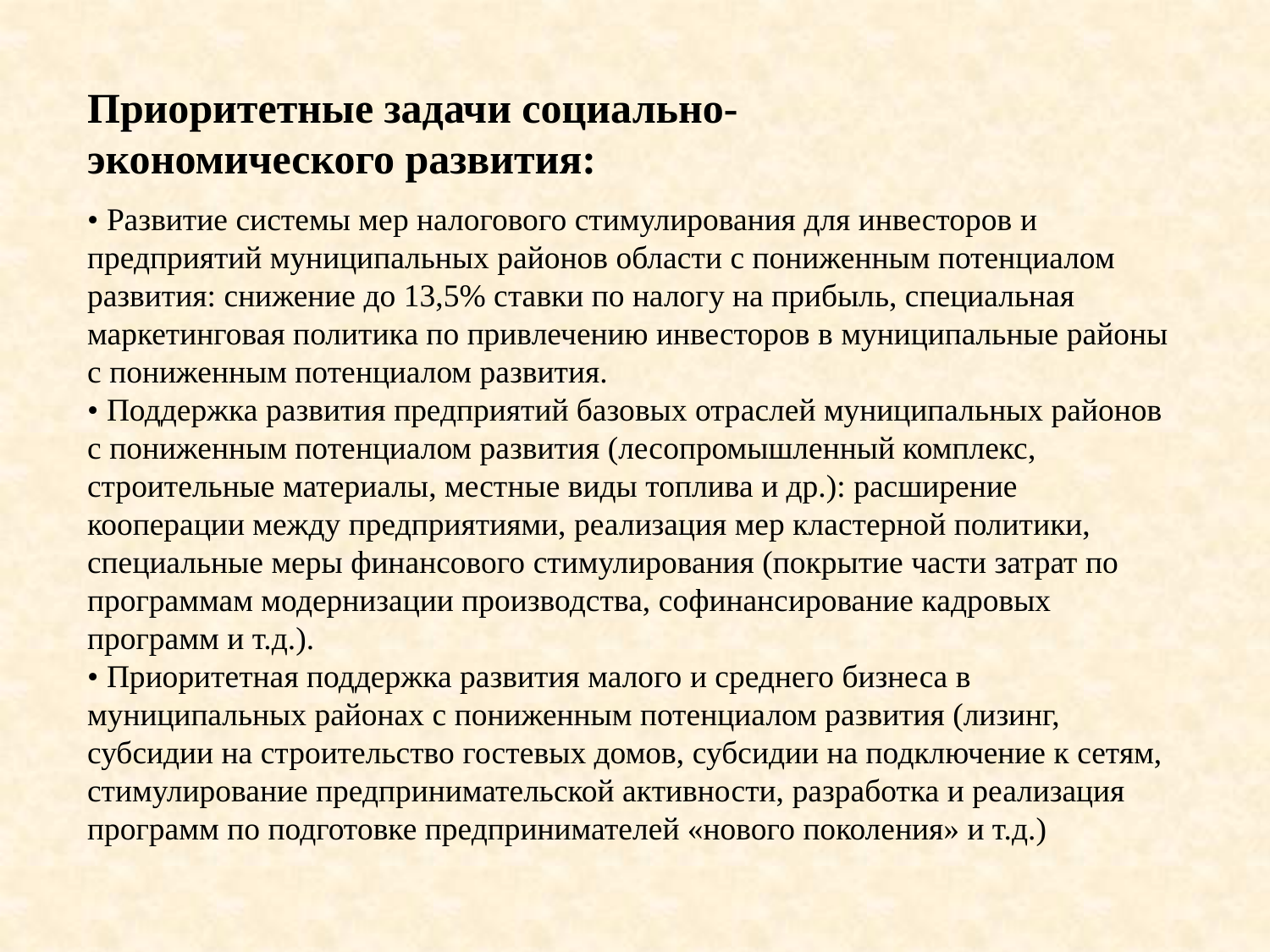

Приоритетные задачи социально-экономического развития:

• Развитие системы мер налогового стимулирования для инвесторов и предприятий муниципальных районов области с пониженным потенциалом развития: снижение до 13,5% ставки по налогу на прибыль, специальная маркетинговая политика по привлечению инвесторов в муниципальные районы с пониженным потенциалом развития.
• Поддержка развития предприятий базовых отраслей муниципальных районов с пониженным потенциалом развития (лесопромышленный комплекс, строительные материалы, местные виды топлива и др.): расширение кооперации между предприятиями, реализация мер кластерной политики, специальные меры финансового стимулирования (покрытие части затрат по программам модернизации производства, софинансирование кадровых программ и т.д.).
• Приоритетная поддержка развития малого и среднего бизнеса в муниципальных районах с пониженным потенциалом развития (лизинг, субсидии на строительство гостевых домов, субсидии на подключение к сетям, стимулирование предпринимательской активности, разработка и реализация программ по подготовке предпринимателей «нового поколения» и т.д.)